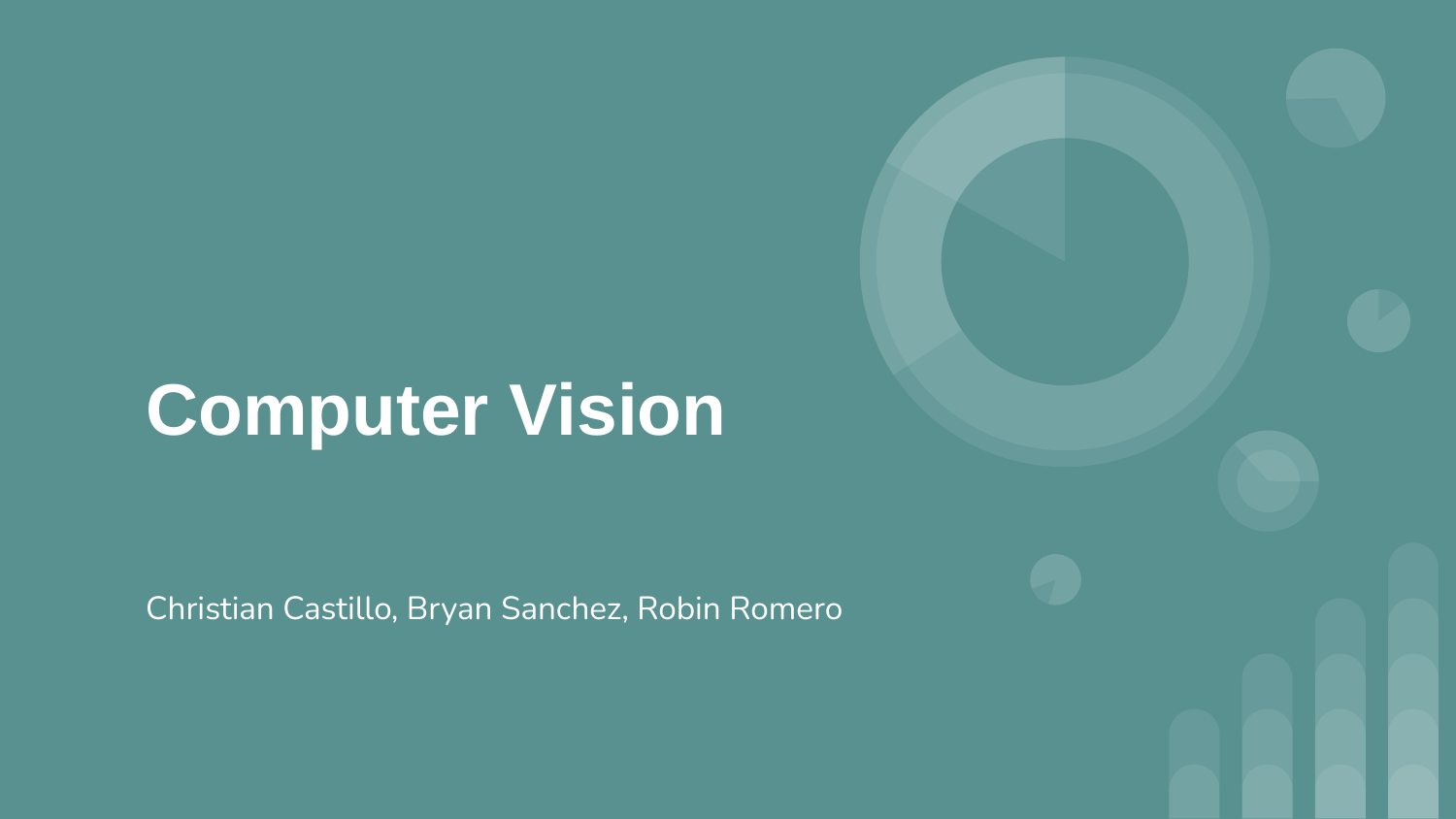

# Computer Vision
Christian Castillo, Bryan Sanchez, Robin Romero